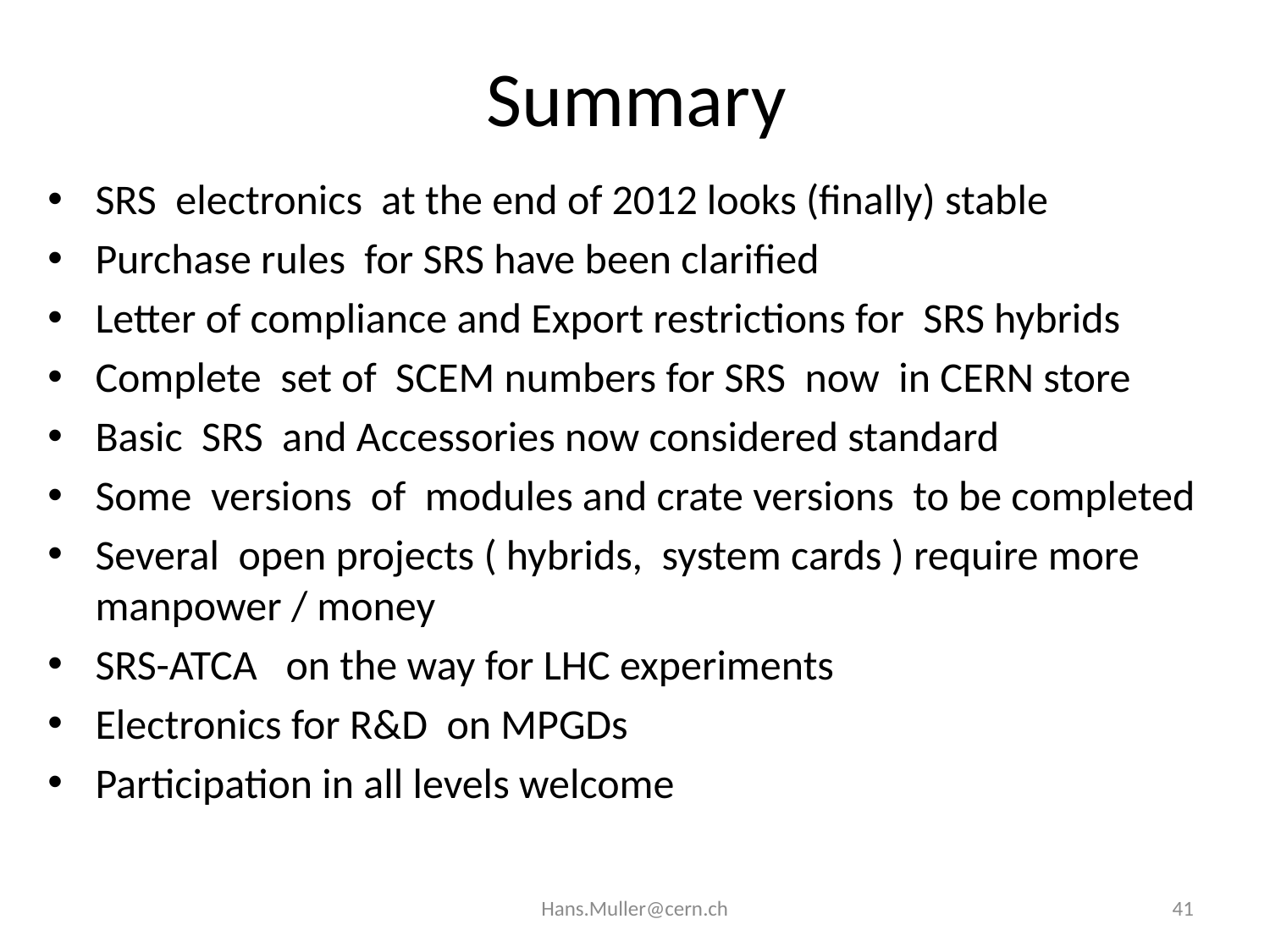

# Summary
SRS  electronics  at the end of 2012 looks (finally) stable
Purchase rules  for SRS have been clarified
Letter of compliance and Export restrictions for  SRS hybrids
Complete  set of  SCEM numbers for SRS  now  in CERN store
Basic  SRS  and Accessories now considered standard
Some  versions  of  modules and crate versions  to be completed
Several  open projects ( hybrids,  system cards ) require more manpower / money
SRS-ATCA   on the way for LHC experiments
Electronics for R&D  on MPGDs
Participation in all levels welcome
Hans.Muller@cern.ch
41